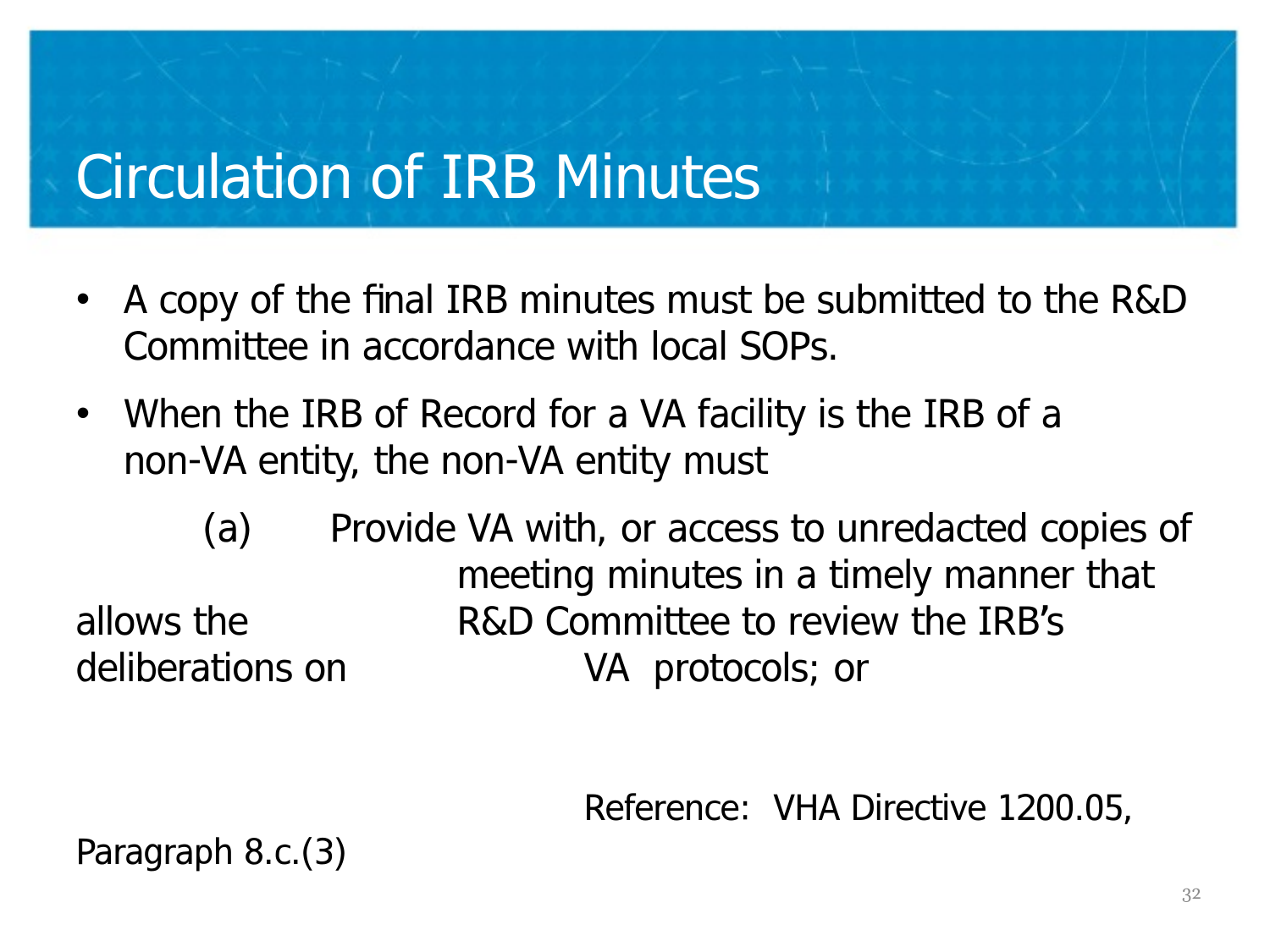

# Circulation of IRB Minutes
A copy of the final IRB minutes must be submitted to the R&D Committee in accordance with local SOPs.
When the IRB of Record for a VA facility is the IRB of a      non-VA entity, the non-VA entity must
	(a)	Provide VA with, or access to unredacted copies of 			meeting minutes in a timely manner that allows the 		R&D Committee to review the IRB’s deliberations on 		VA  protocols; or

				Reference:  VHA Directive 1200.05, Paragraph 8.c.(3)